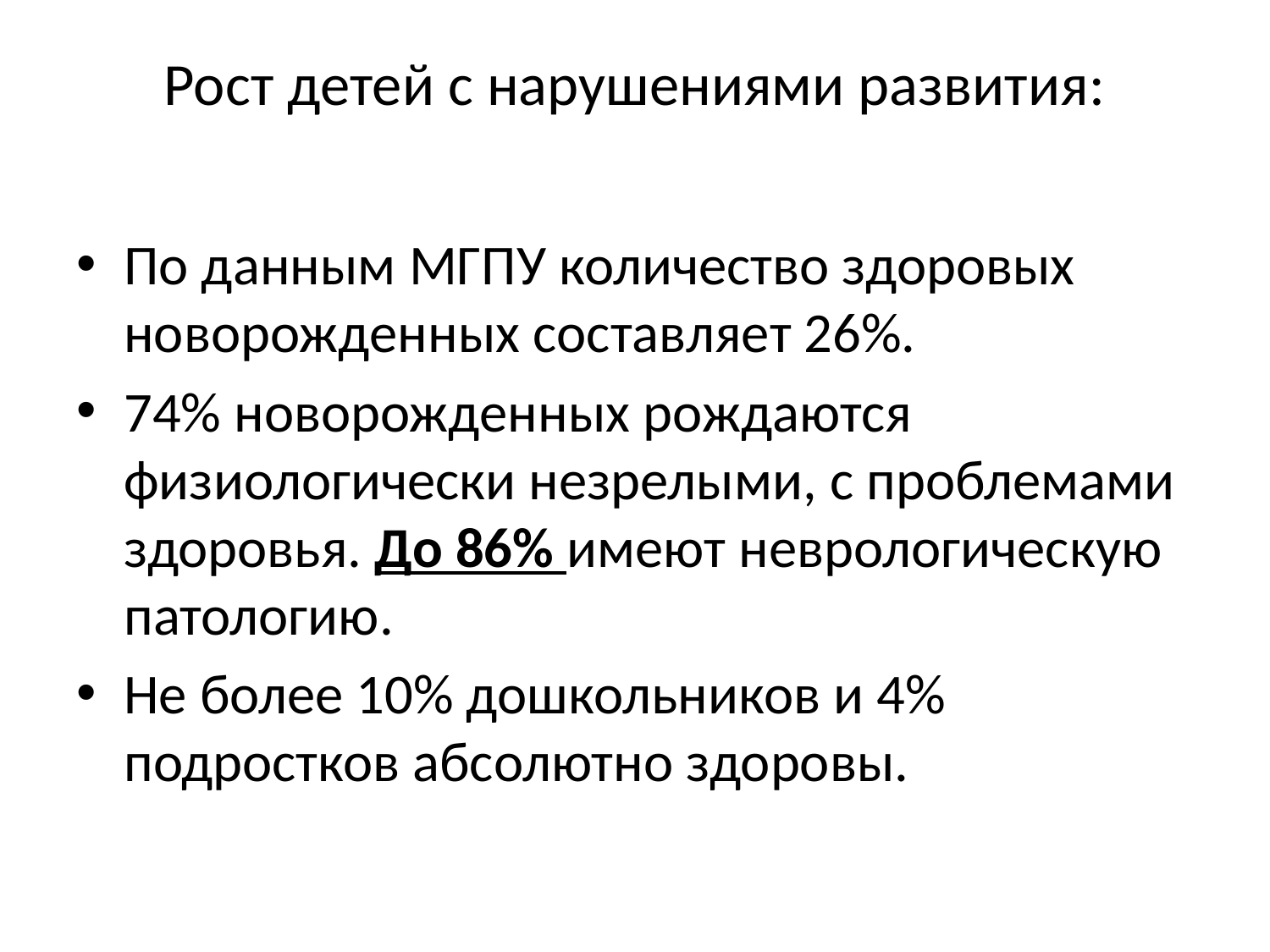

# Рост детей с нарушениями развития:
По данным МГПУ количество здоровых новорожденных составляет 26%.
74% новорожденных рождаются физиологически незрелыми, с проблемами здоровья. До 86% имеют неврологическую патологию.
Не более 10% дошкольников и 4% подростков абсолютно здоровы.